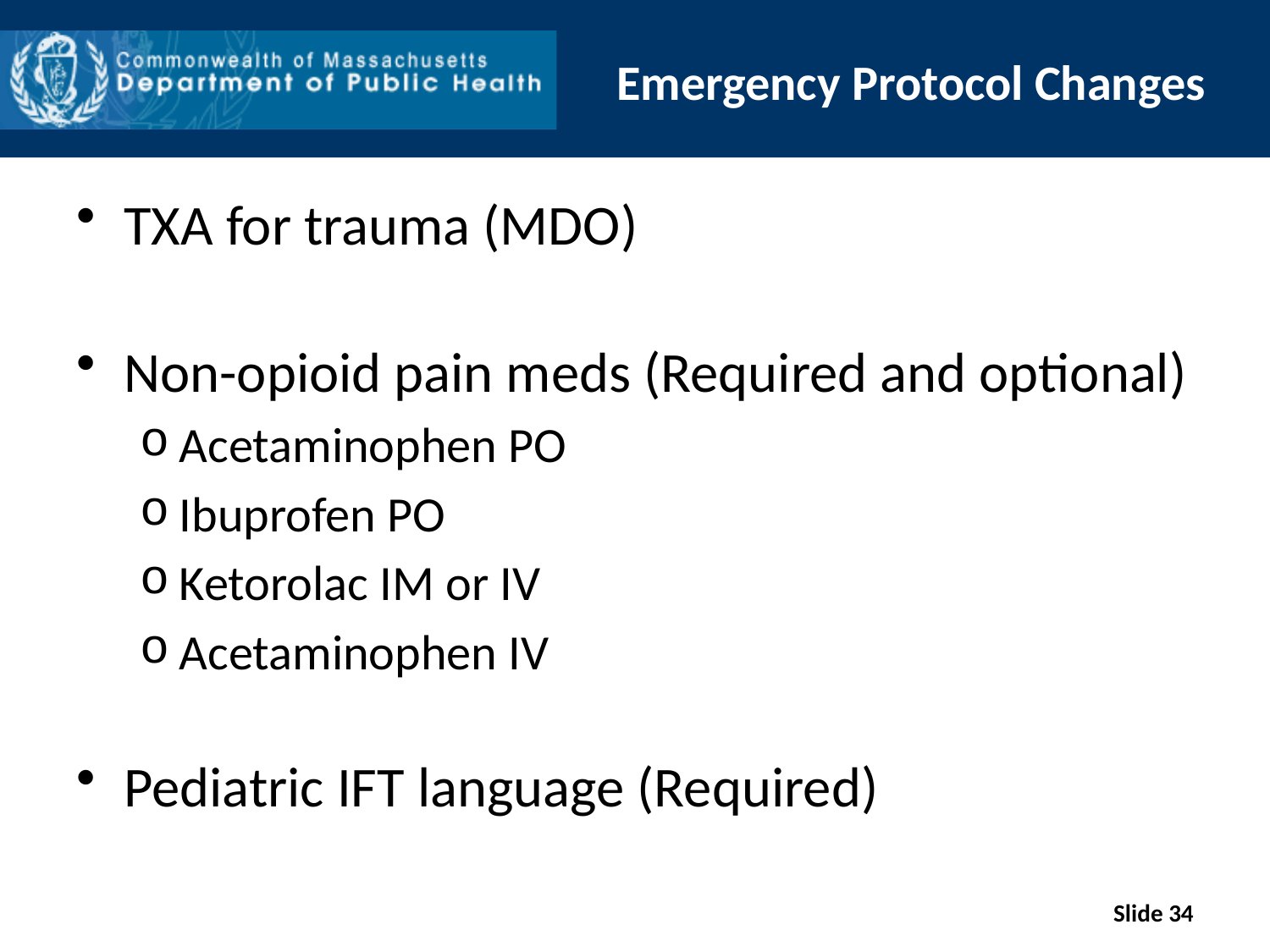

# Emergency Protocol Changes
TXA for trauma (MDO)
Non-opioid pain meds (Required and optional)
Acetaminophen PO
Ibuprofen PO
Ketorolac IM or IV
Acetaminophen IV
Pediatric IFT language (Required)
Slide 34